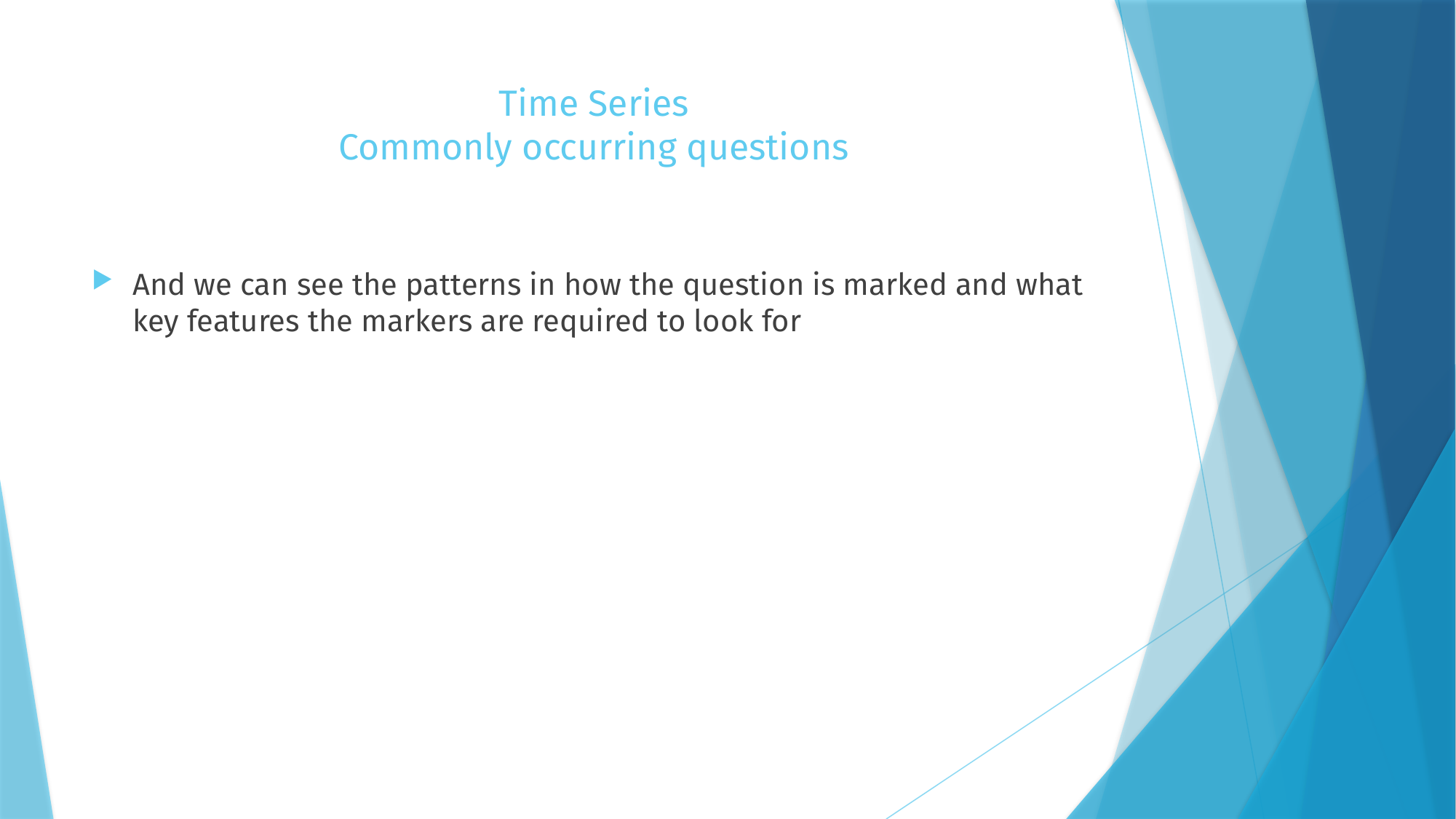

# Time Series Commonly occurring questions
And we can see the patterns in how the question is marked and what key features the markers are required to look for